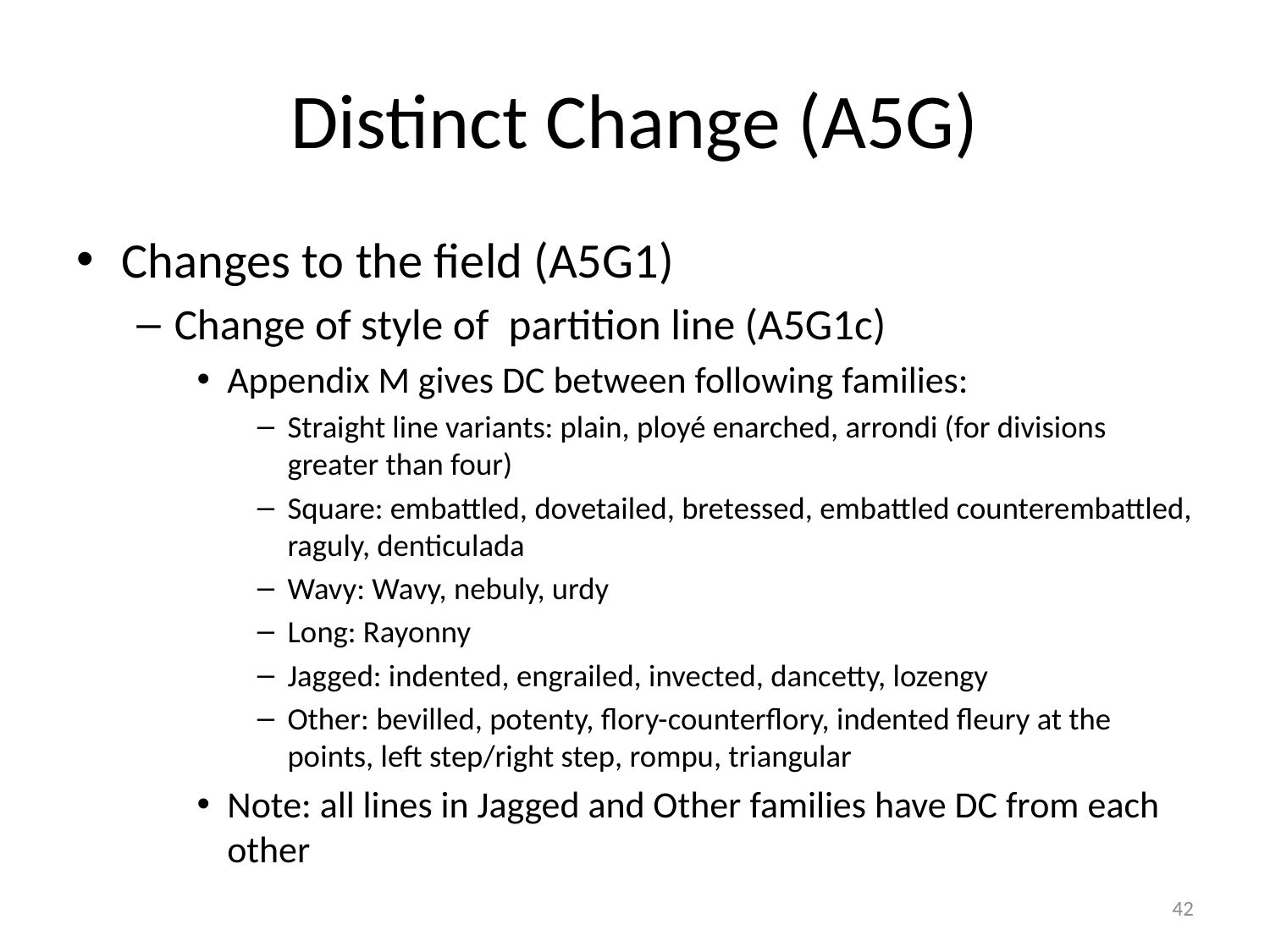

# Distinct Change (A5G)
Changes to the field (A5G1)
Change of style of  partition line (A5G1c)
Appendix M gives DC between following families:
Straight line variants: plain, ployé enarched, arrondi (for divisions greater than four)
Square: embattled, dovetailed, bretessed, embattled counterembattled, raguly, denticulada
Wavy: Wavy, nebuly, urdy
Long: Rayonny
Jagged: indented, engrailed, invected, dancetty, lozengy
Other: bevilled, potenty, flory-counterflory, indented fleury at the points, left step/right step, rompu, triangular
Note: all lines in Jagged and Other families have DC from each other

42